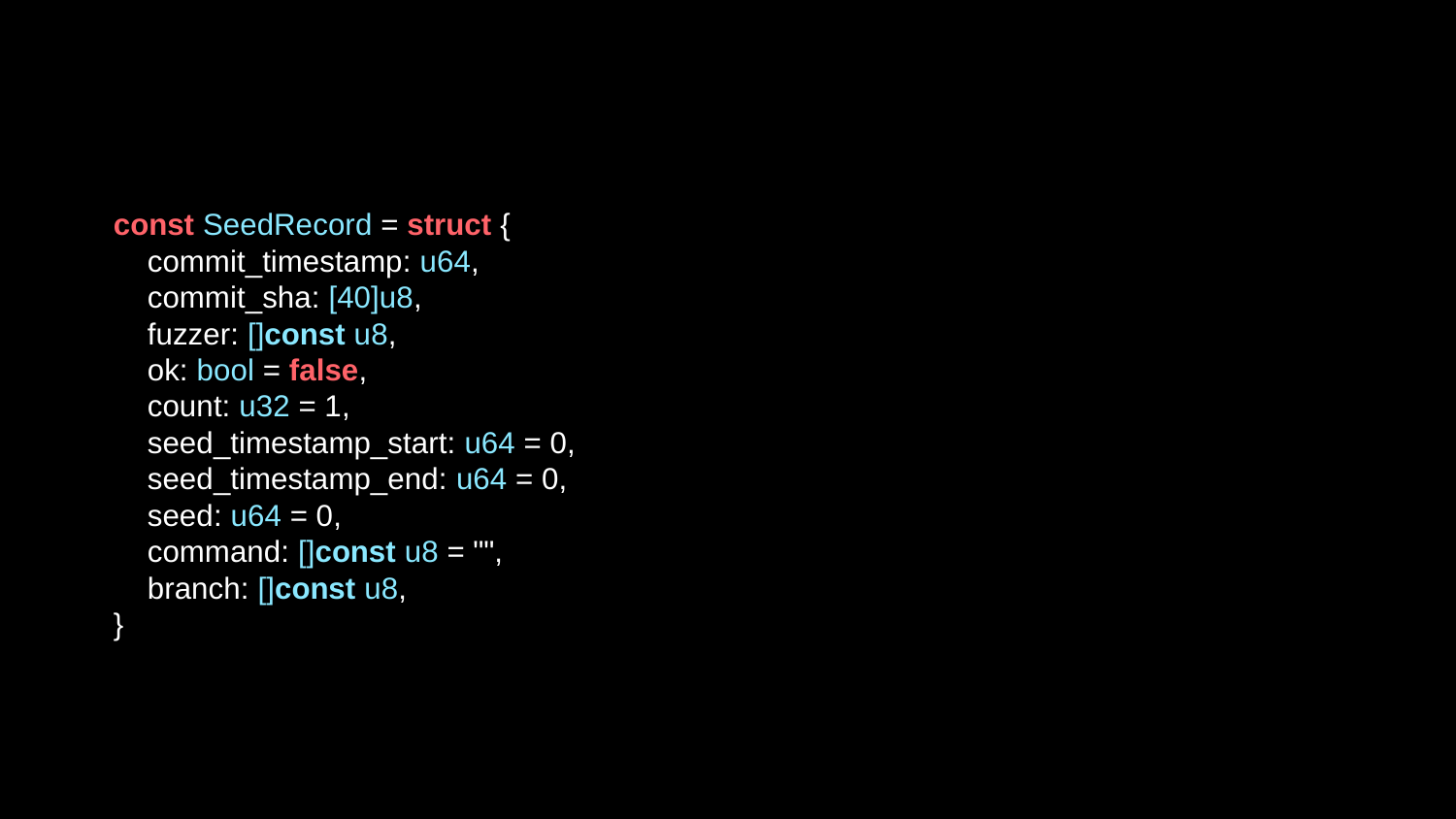

# const SeedRecord = struct {
    commit_timestamp: u64,
    commit_sha: [40]u8,
    fuzzer: []const u8,
    ok: bool = false,
    count: u32 = 1,
    seed_timestamp_start: u64 = 0,
    seed_timestamp_end: u64 = 0,
    seed: u64 = 0,
    command: []const u8 = "",
    branch: []const u8,
}